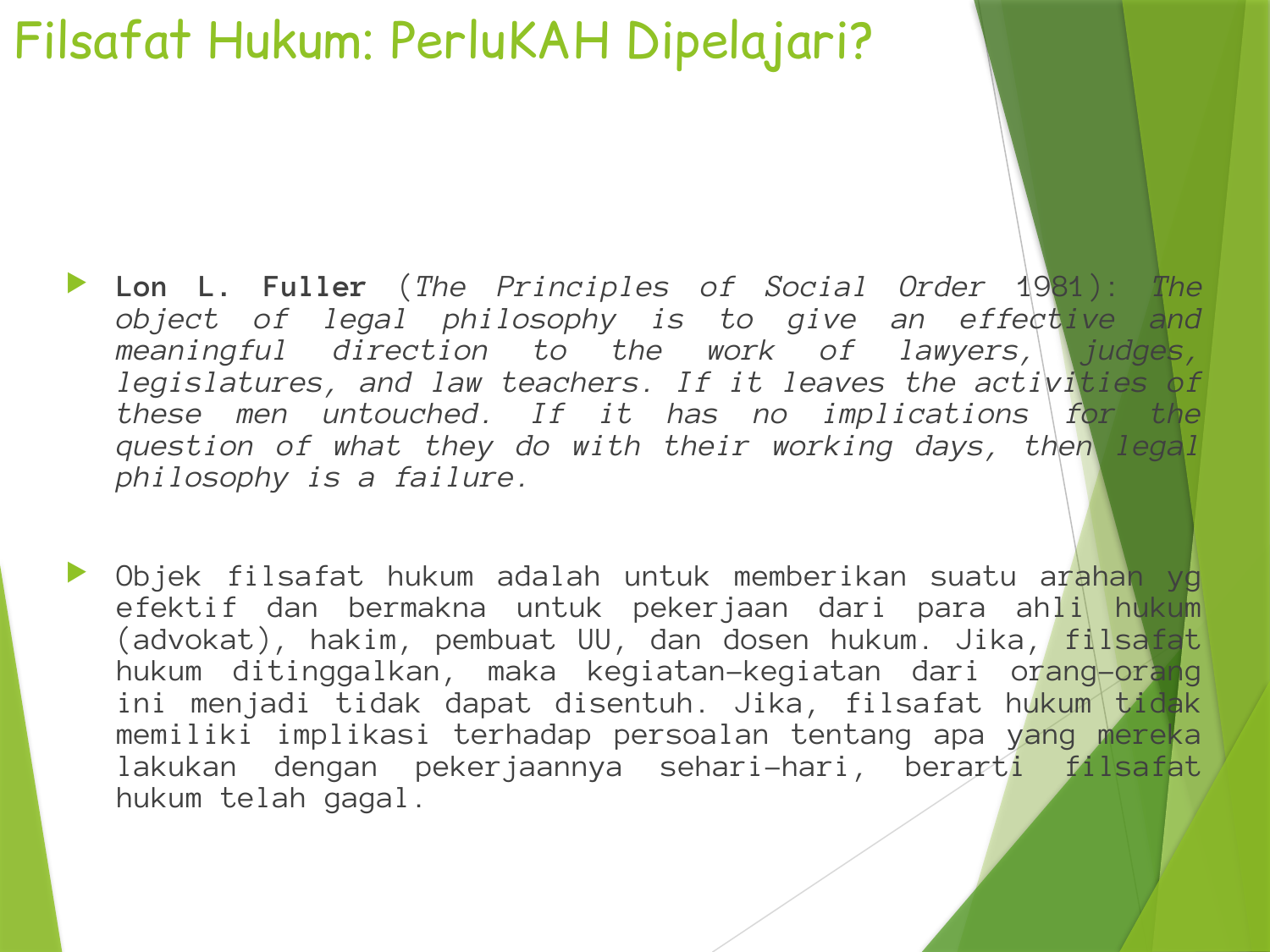

# Filsafat Hukum: PerluKAH Dipelajari?
Lon L. Fuller (The Principles of Social Order 1981): The object of legal philosophy is to give an effective and meaningful direction to the work of lawyers, judges, legislatures, and law teachers. If it leaves the activities of these men untouched. If it has no implications for the question of what they do with their working days, then legal philosophy is a failure.

Objek filsafat hukum adalah untuk memberikan suatu arahan yg efektif dan bermakna untuk pekerjaan dari para ahli hukum (advokat), hakim, pembuat UU, dan dosen hukum. Jika, filsafat hukum ditinggalkan, maka kegiatan-kegiatan dari orang-orang ini menjadi tidak dapat disentuh. Jika, filsafat hukum tidak memiliki implikasi terhadap persoalan tentang apa yang mereka lakukan dengan pekerjaannya sehari-hari, berarti filsafat hukum telah gagal.